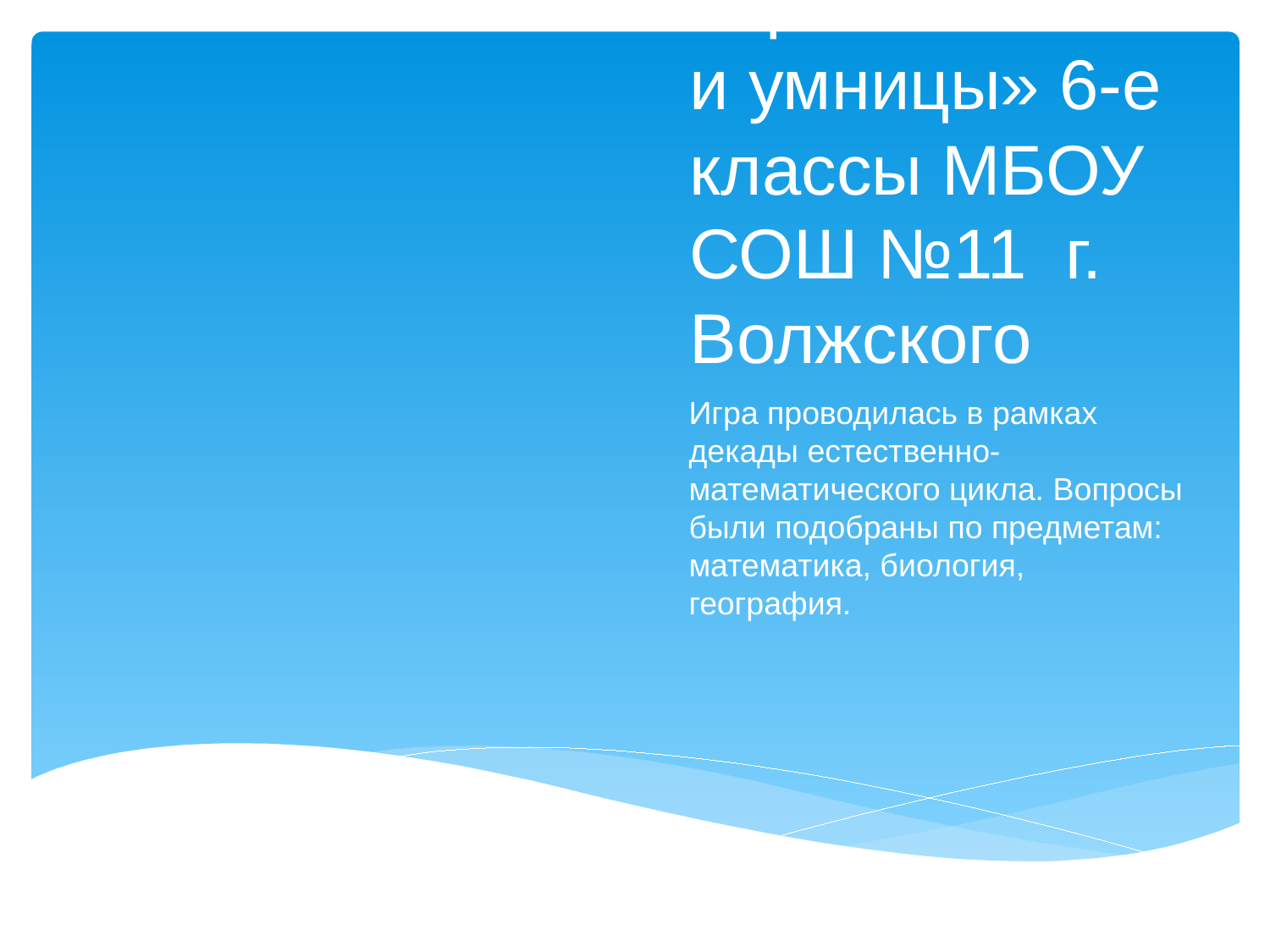

Игра «Умники и умницы» 6-е классы МБОУ СОШ №11  г. Волжского
Игра проводилась в рамках декады естественно-математического цикла. Вопросы были подобраны по предметам: математика, биология, география.